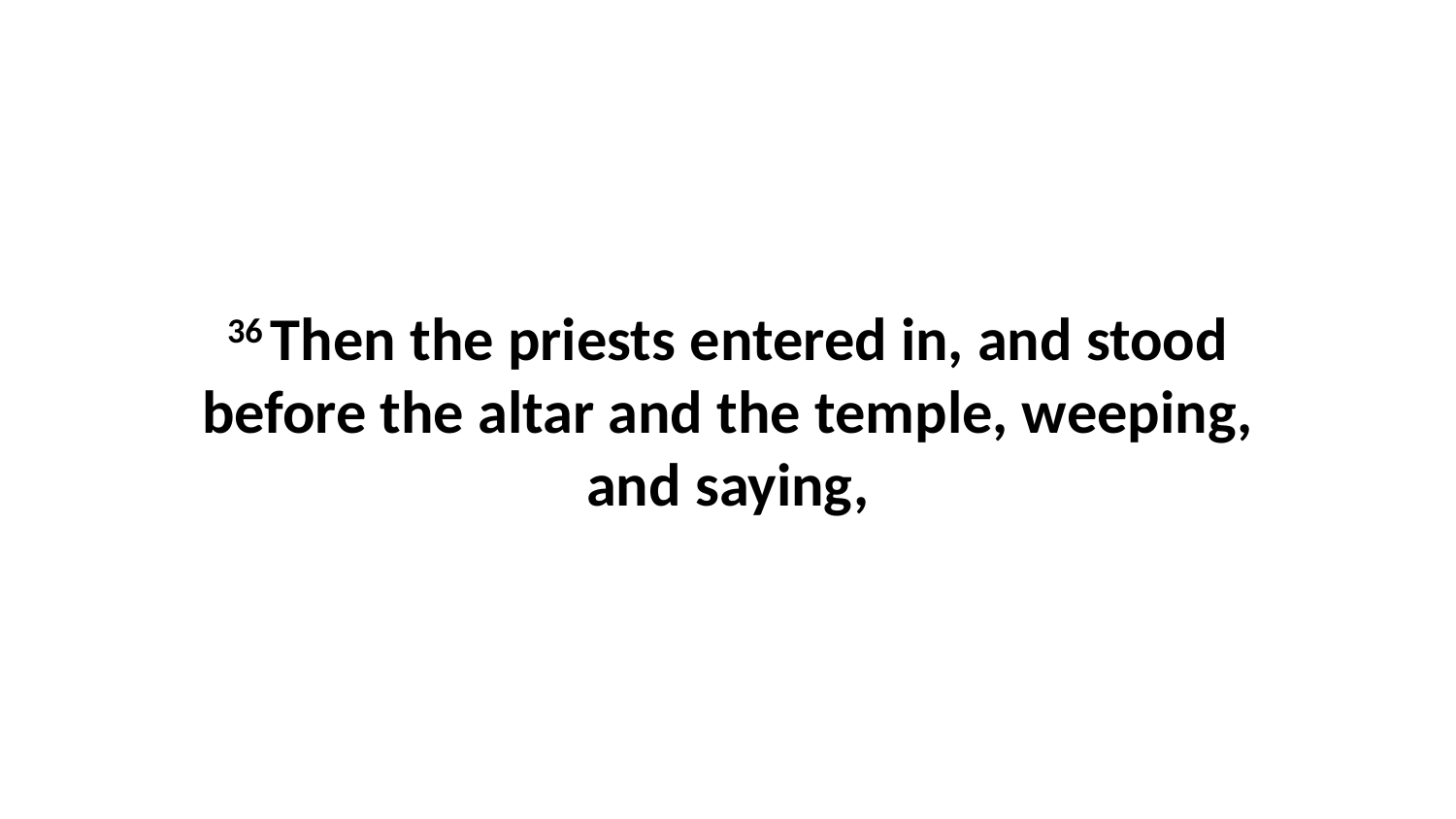

36 Then the priests entered in, and stood before the altar and the temple, weeping, and saying,